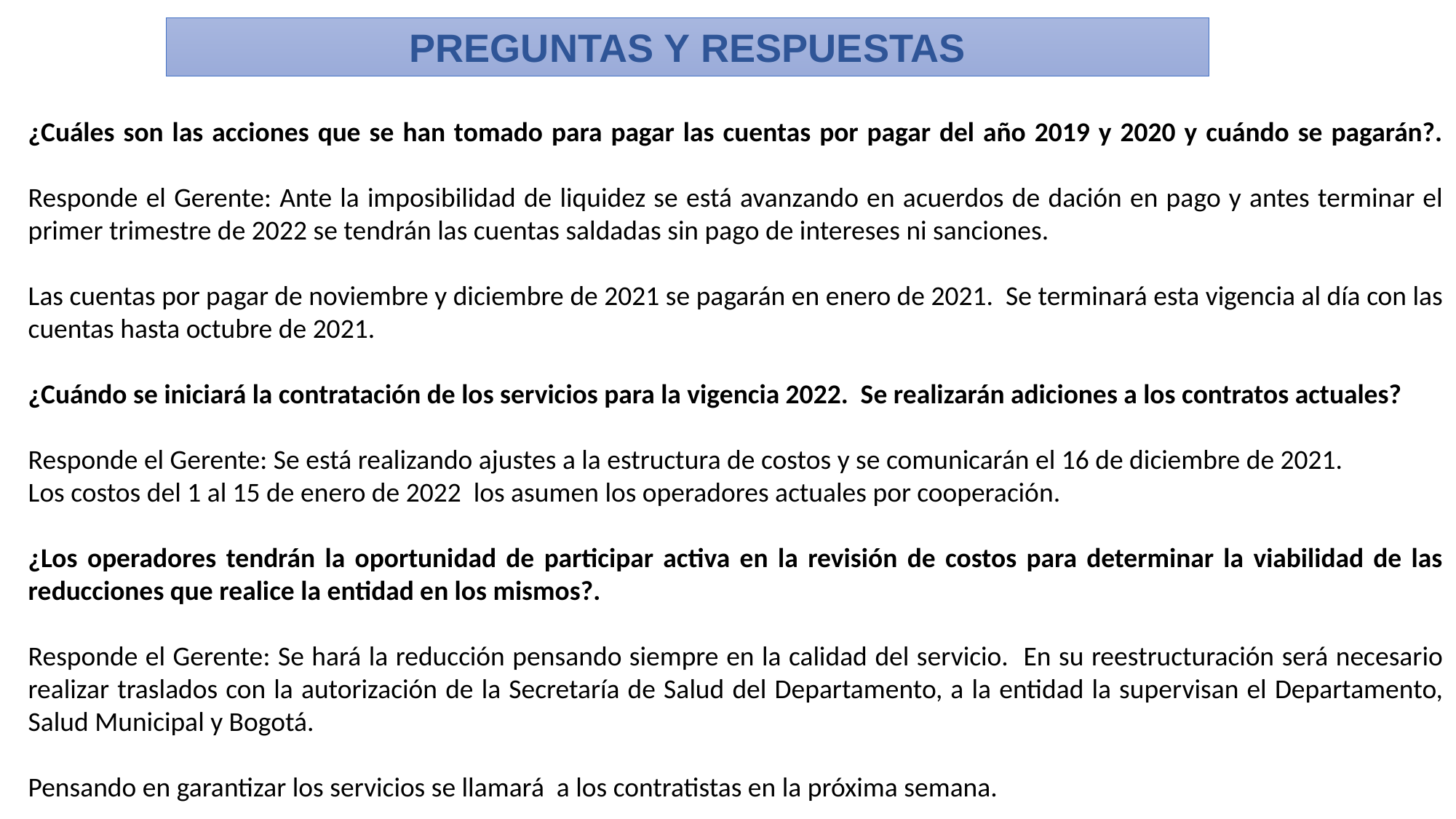

PREGUNTAS Y RESPUESTAS
¿Cuáles son las acciones que se han tomado para pagar las cuentas por pagar del año 2019 y 2020 y cuándo se pagarán?.
Responde el Gerente: Ante la imposibilidad de liquidez se está avanzando en acuerdos de dación en pago y antes terminar el primer trimestre de 2022 se tendrán las cuentas saldadas sin pago de intereses ni sanciones.

Las cuentas por pagar de noviembre y diciembre de 2021 se pagarán en enero de 2021.  Se terminará esta vigencia al día con las cuentas hasta octubre de 2021.

¿Cuándo se iniciará la contratación de los servicios para la vigencia 2022.  Se realizarán adiciones a los contratos actuales?

Responde el Gerente: Se está realizando ajustes a la estructura de costos y se comunicarán el 16 de diciembre de 2021.
Los costos del 1 al 15 de enero de 2022  los asumen los operadores actuales por cooperación.

¿Los operadores tendrán la oportunidad de participar activa en la revisión de costos para determinar la viabilidad de las reducciones que realice la entidad en los mismos?.

Responde el Gerente: Se hará la reducción pensando siempre en la calidad del servicio.  En su reestructuración será necesario realizar traslados con la autorización de la Secretaría de Salud del Departamento, a la entidad la supervisan el Departamento, Salud Municipal y Bogotá.

Pensando en garantizar los servicios se llamará  a los contratistas en la próxima semana.